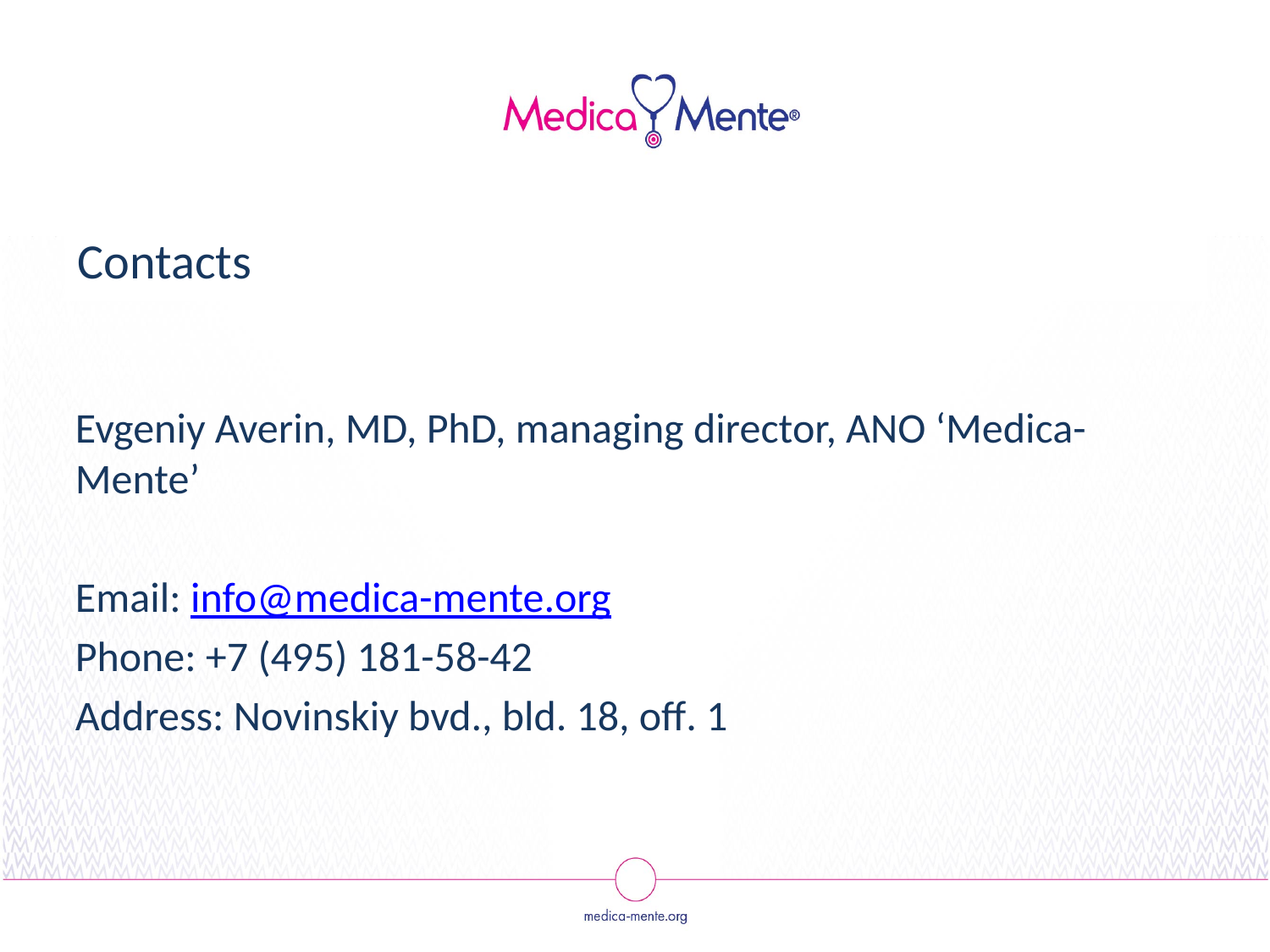

# Contacts
Evgeniy Averin, MD, PhD, managing director, ANO ‘Medica-Mente’

Email: info@medica-mente.org
Phone: +7 (495) 181-58-42
Address: Novinskiy bvd., bld. 18, off. 1